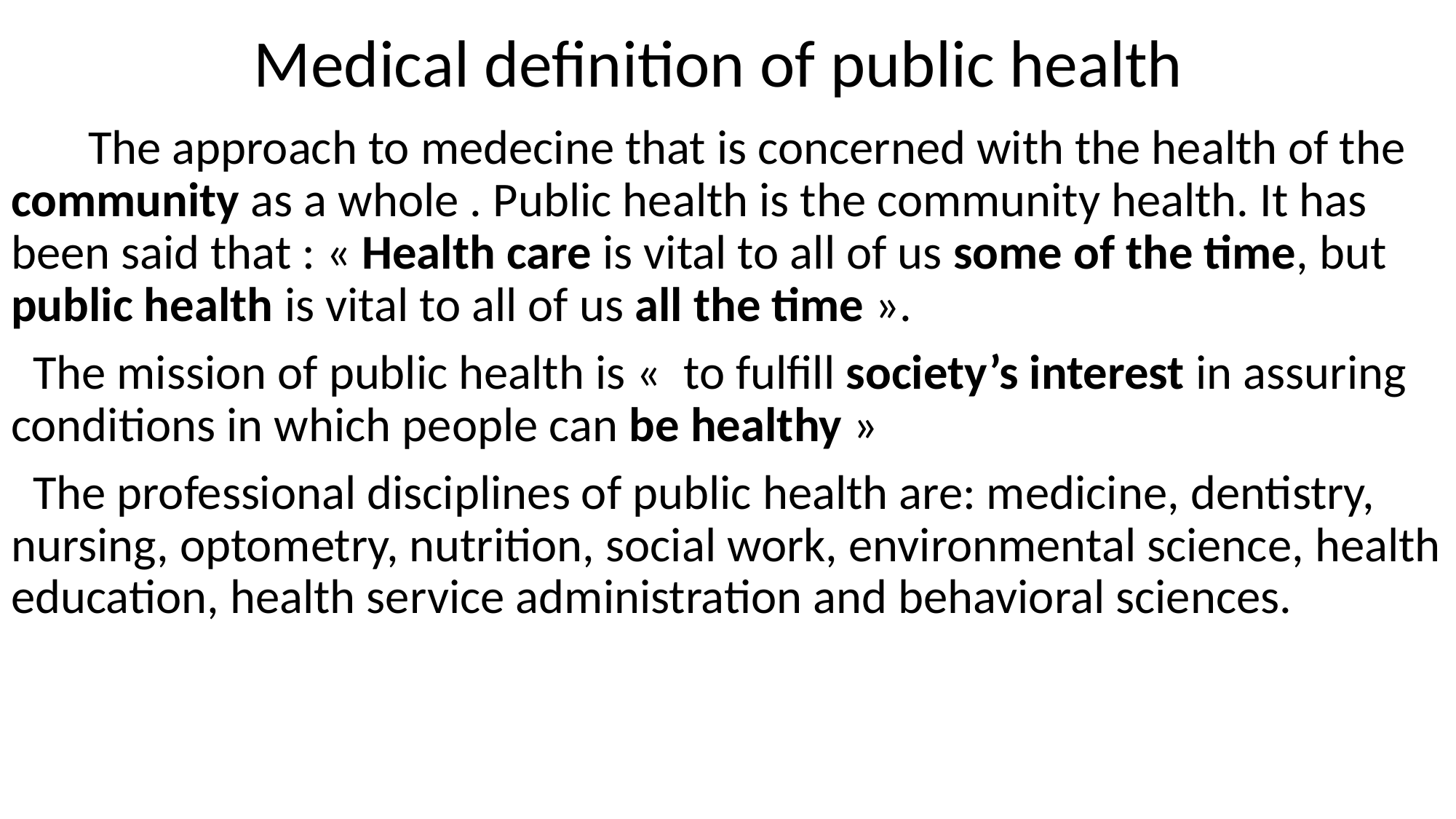

# Medical definition of public health
        The approach to medecine that is concerned with the health of the community as a whole . Public health is the community health. It has been said that : « Health care is vital to all of us some of the time, but public health is vital to all of us all the time ».
  The mission of public health is «  to fulfill society’s interest in assuring conditions in which people can be healthy »
  The professional disciplines of public health are: medicine, dentistry, nursing, optometry, nutrition, social work, environmental science, health education, health service administration and behavioral sciences.